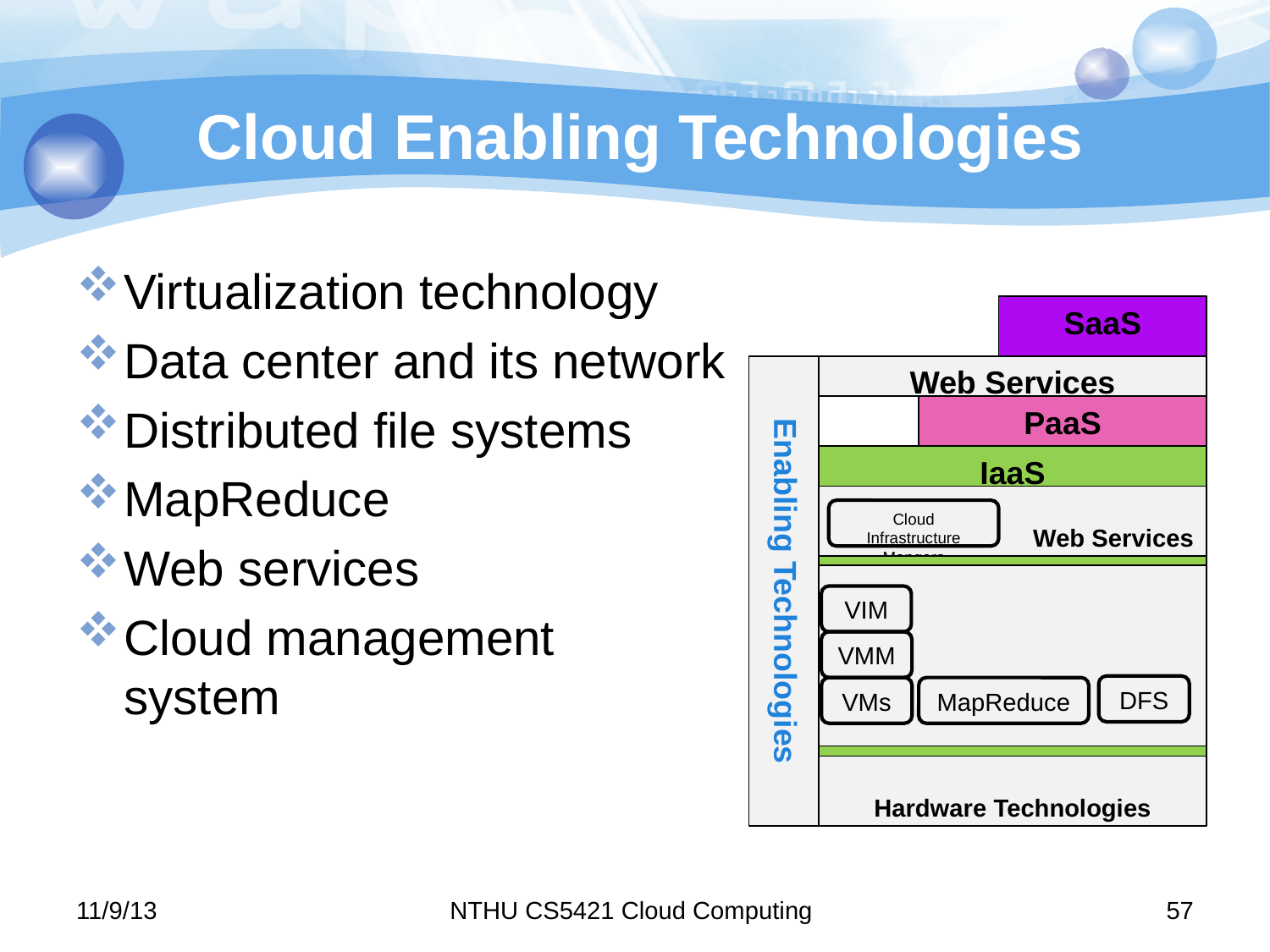

# Cloud Enabling Technologies
Virtualization technology
Data center and its network
Distributed file systems
MapReduce
Web services
Cloud management
system
SaaS
Enabling Technologies
Web Services
PaaS
IaaS
Web Services
Cloud Infrastructure Mangers

VIM
VMM
DFS
MapReduce
VMs

Hardware Technologies
11/9/13
NTHU CS5421 Cloud Computing
57